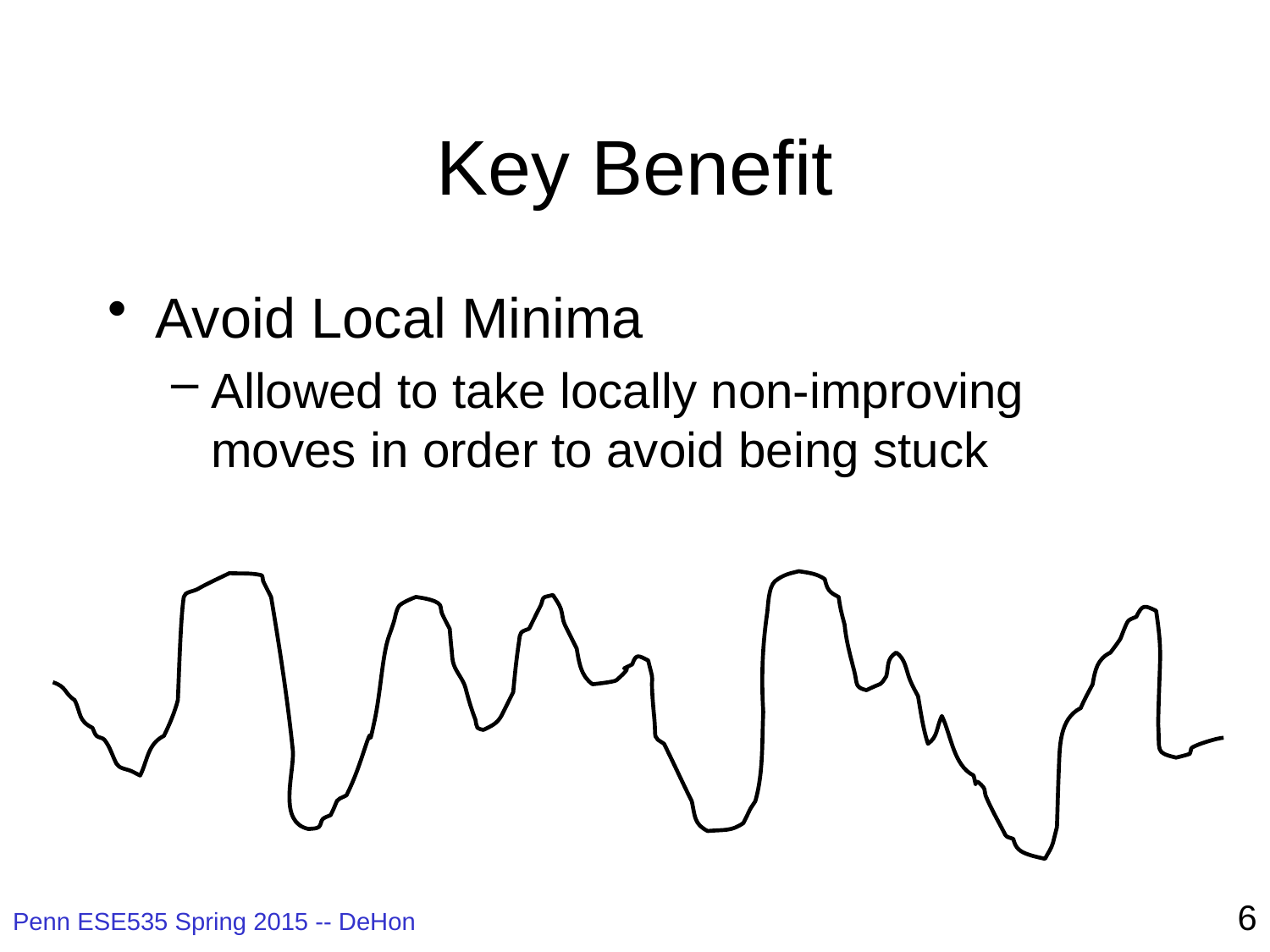

# Key Benefit
Avoid Local Minima
Allowed to take locally non-improving moves in order to avoid being stuck

6
Penn ESE535 Spring 2015 -- DeHon